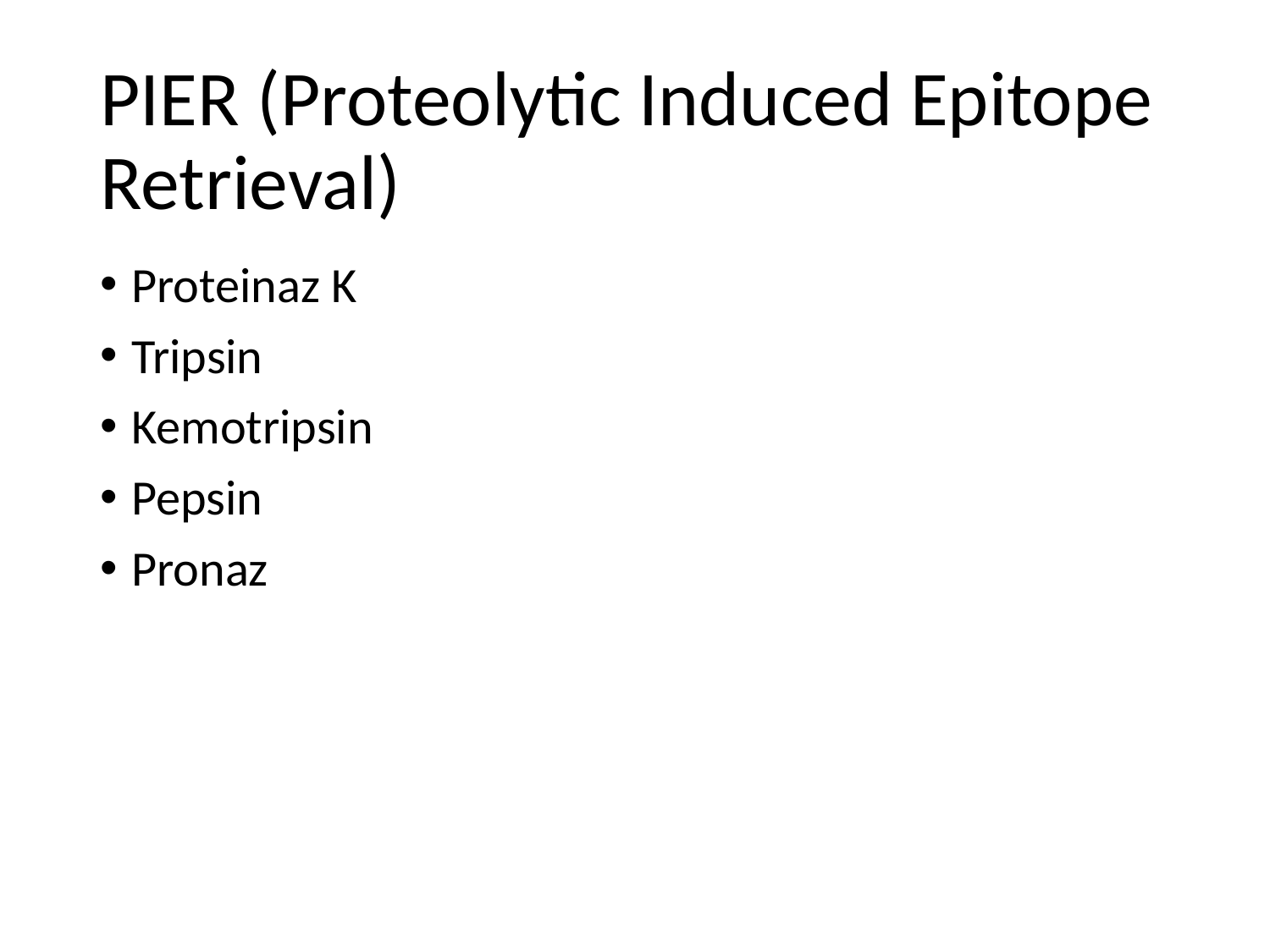

# PIER (Proteolytic Induced Epitope Retrieval)
Proteinaz K
Tripsin
Kemotripsin
Pepsin
Pronaz